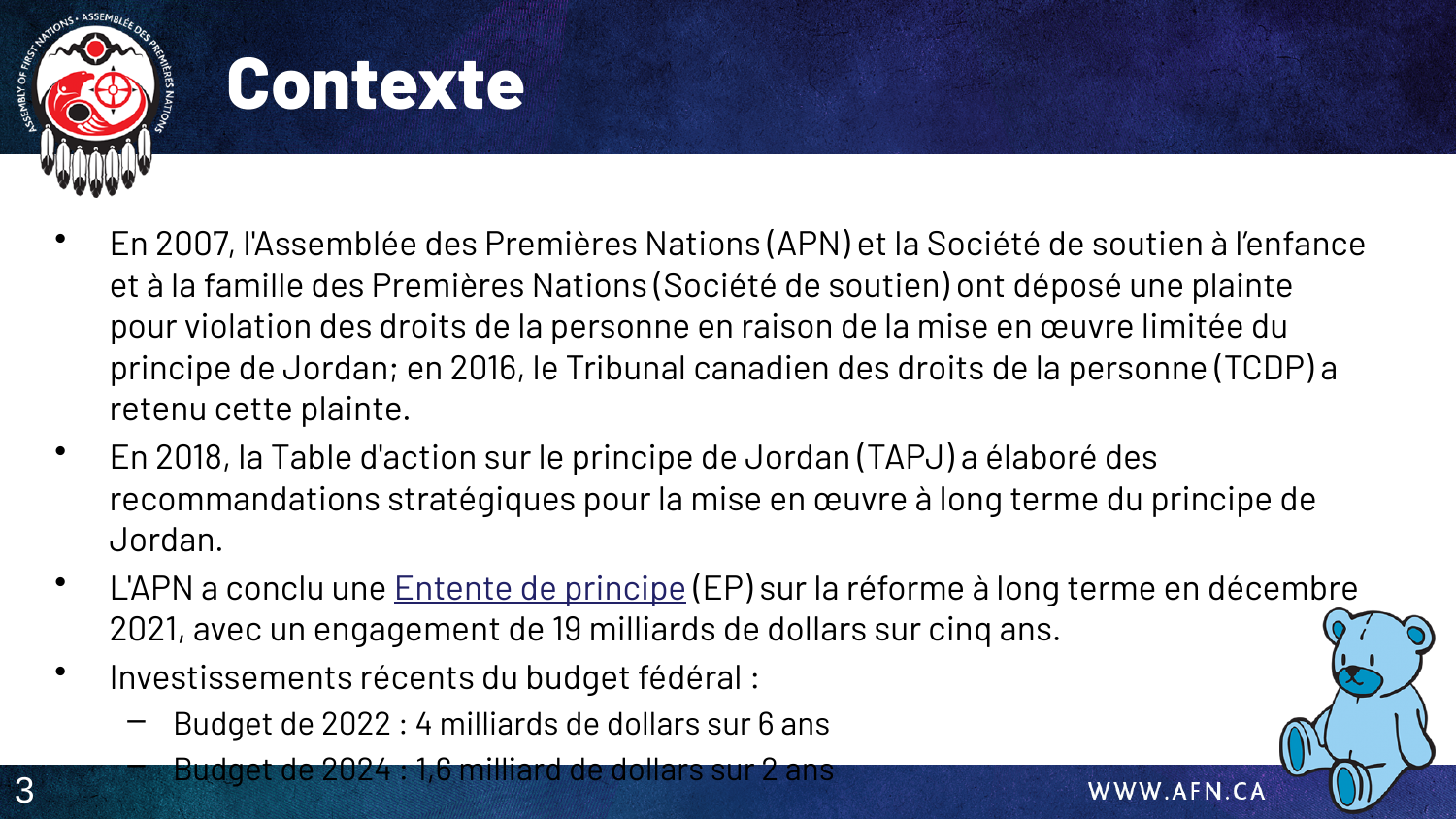

Contexte
En 2007, l'Assemblée des Premières Nations (APN) et la Société de soutien à l’enfance et à la famille des Premières Nations (Société de soutien) ont déposé une plainte pour violation des droits de la personne en raison de la mise en œuvre limitée du principe de Jordan; en 2016, le Tribunal canadien des droits de la personne (TCDP) a retenu cette plainte.
En 2018, la Table d'action sur le principe de Jordan (TAPJ) a élaboré des recommandations stratégiques pour la mise en œuvre à long terme du principe de Jordan.
L'APN a conclu une Entente de principe (EP) sur la réforme à long terme en décembre 2021, avec un engagement de 19 milliards de dollars sur cinq ans.
Investissements récents du budget fédéral :
Budget de 2022 : 4 milliards de dollars sur 6 ans
Budget de 2024 : 1,6 milliard de dollars sur 2 ans